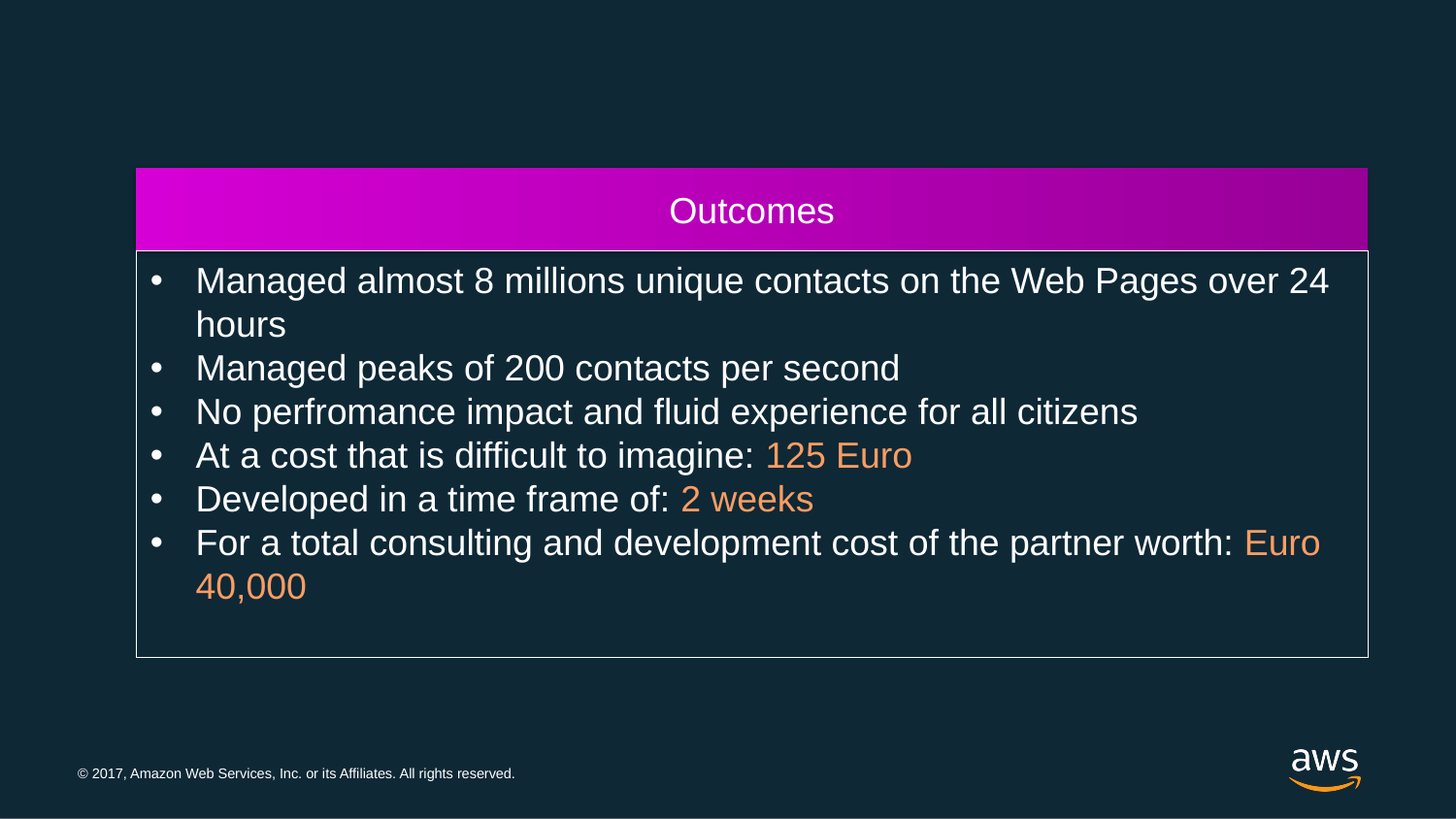

Outcomes
Managed almost 8 millions unique contacts on the Web Pages over 24 hours
Managed peaks of 200 contacts per second
No perfromance impact and fluid experience for all citizens
At a cost that is difficult to imagine: 125 Euro
Developed in a time frame of: 2 weeks
For a total consulting and development cost of the partner worth: Euro 40,000